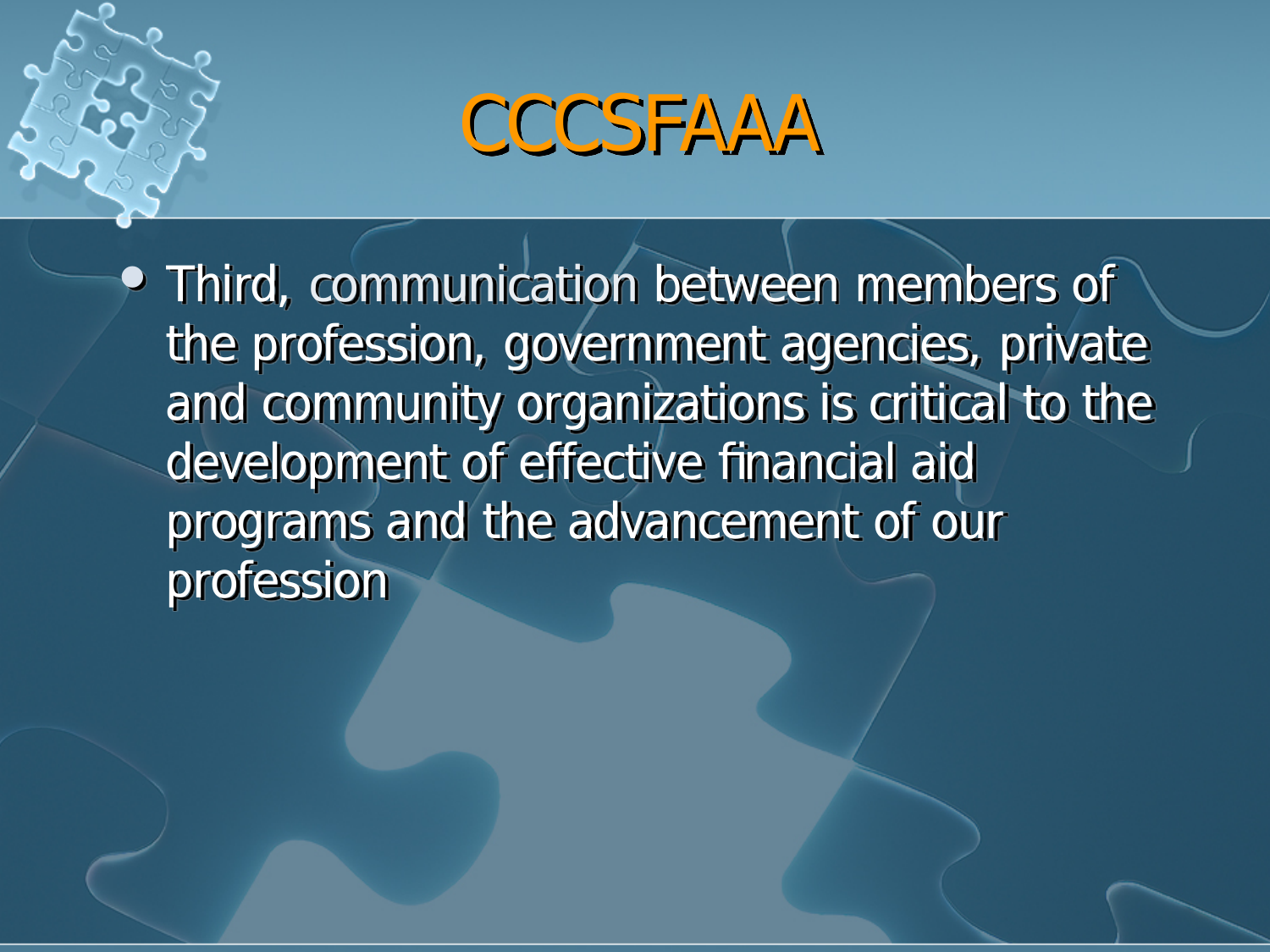

# CCCSFAAA
Third, communication between members of the profession, government agencies, private and community organizations is critical to the development of effective financial aid programs and the advancement of our profession